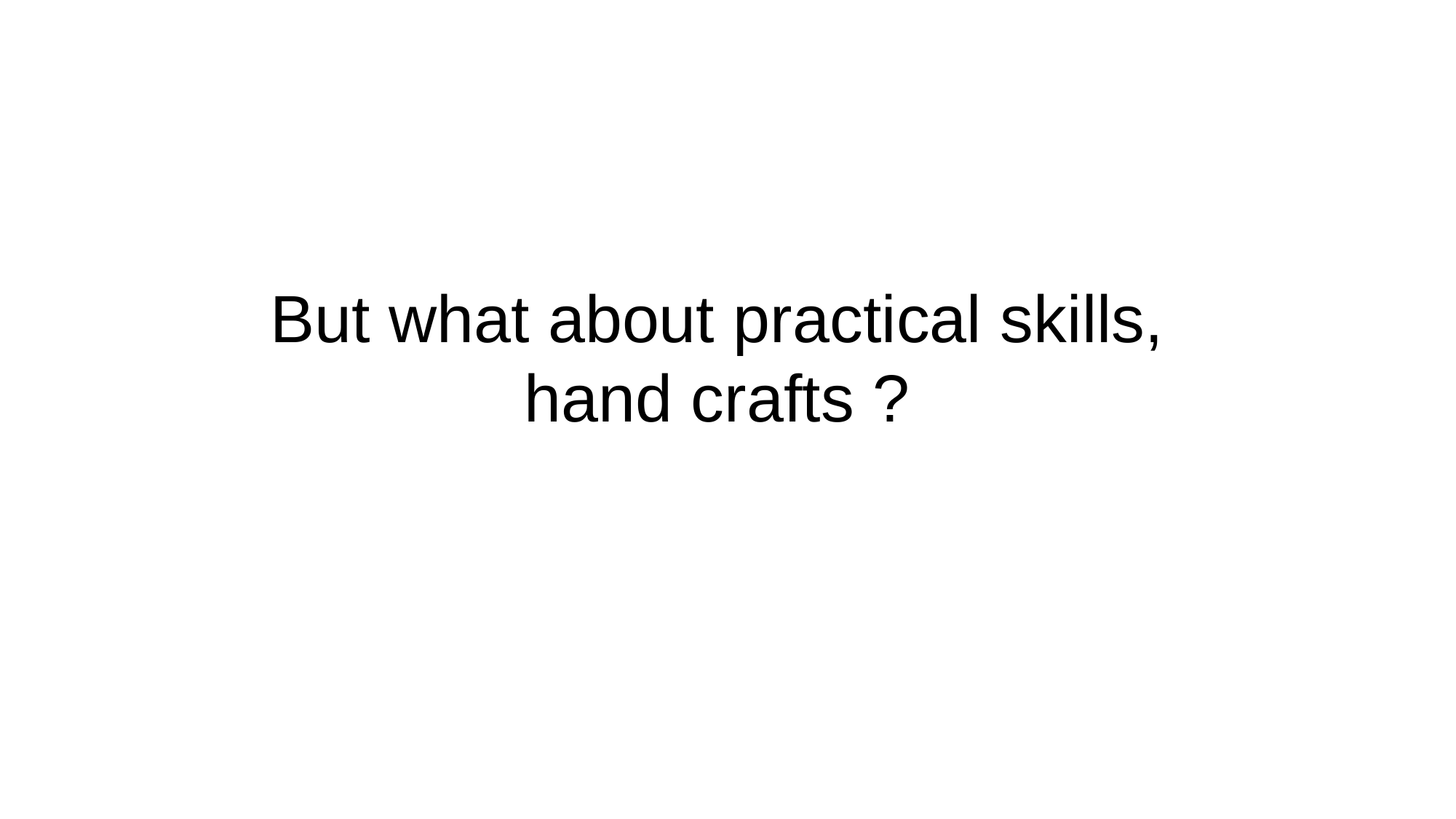

But what about practical skills, hand crafts ?